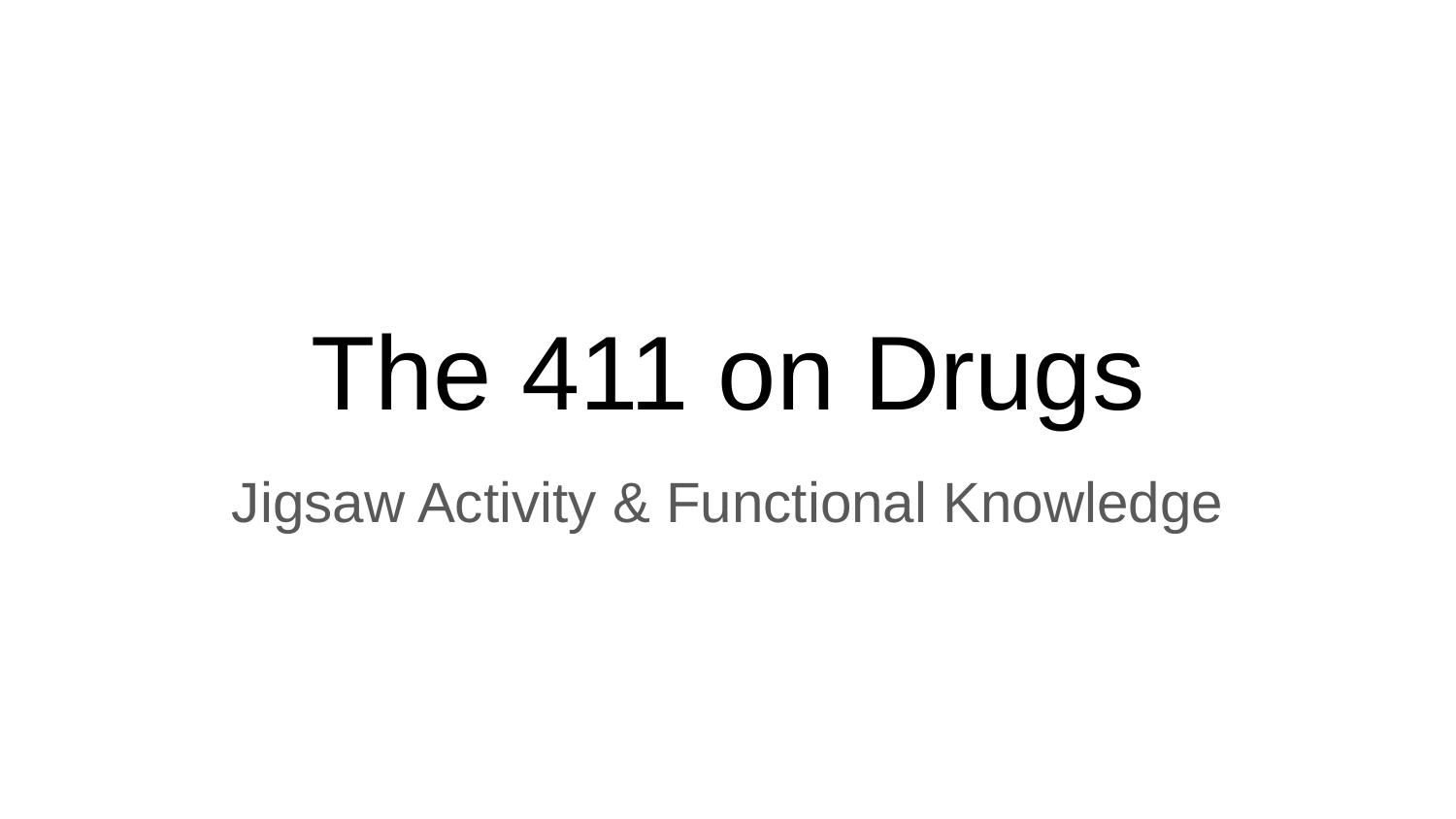

# The 411 on Drugs
Jigsaw Activity & Functional Knowledge